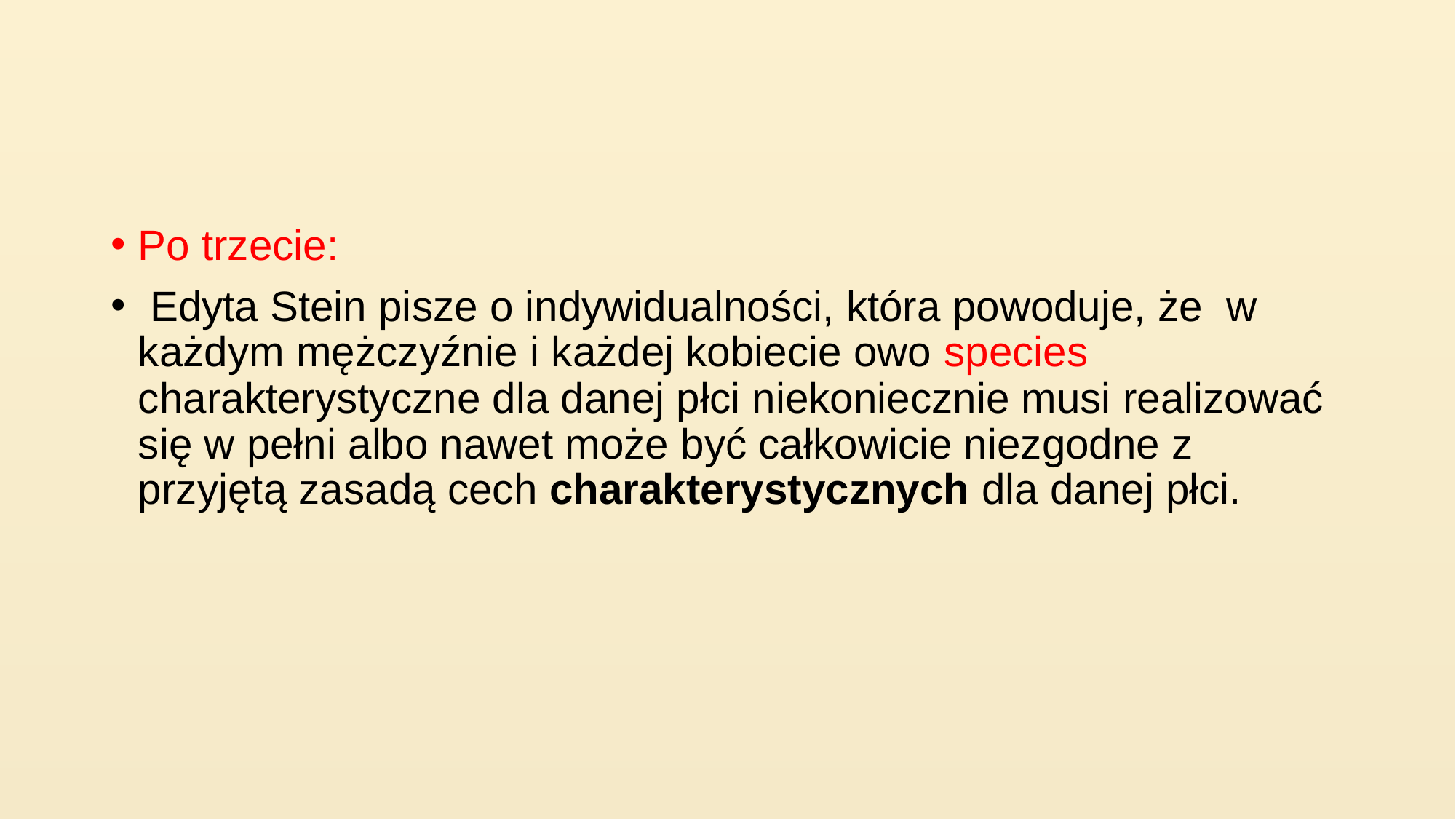

#
Po trzecie:
 Edyta Stein pisze o indywidualności, która powoduje, że  w każdym mężczyźnie i każdej kobiecie owo species charakterystyczne dla danej płci niekoniecznie musi realizować się w pełni albo nawet może być całkowicie niezgodne z przyjętą zasadą cech charakterystycznych dla danej płci.